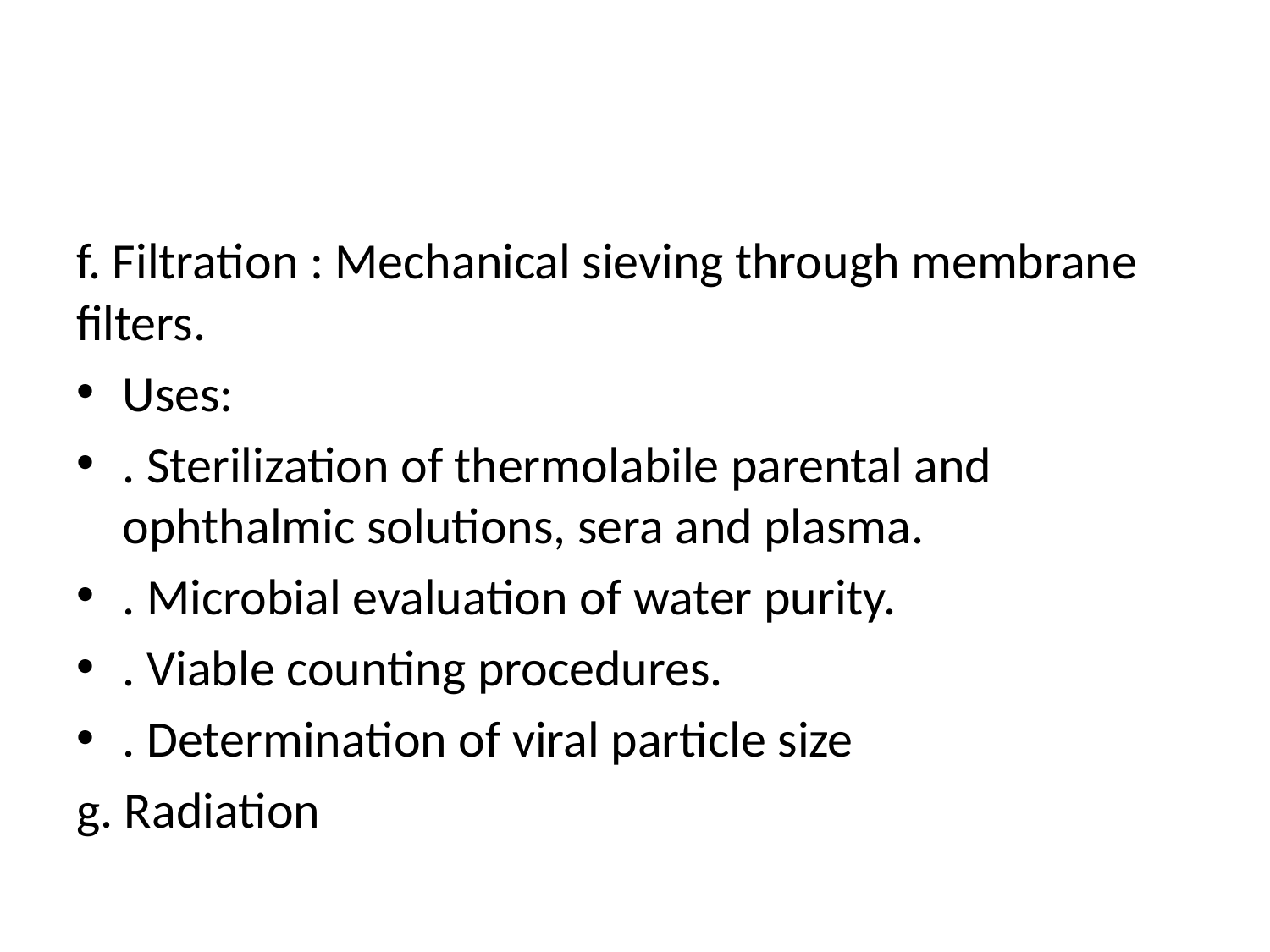

#
f. Filtration : Mechanical sieving through membrane filters.
Uses:
. Sterilization of thermolabile parental and ophthalmic solutions, sera and plasma.
. Microbial evaluation of water purity.
. Viable counting procedures.
. Determination of viral particle size
g. Radiation